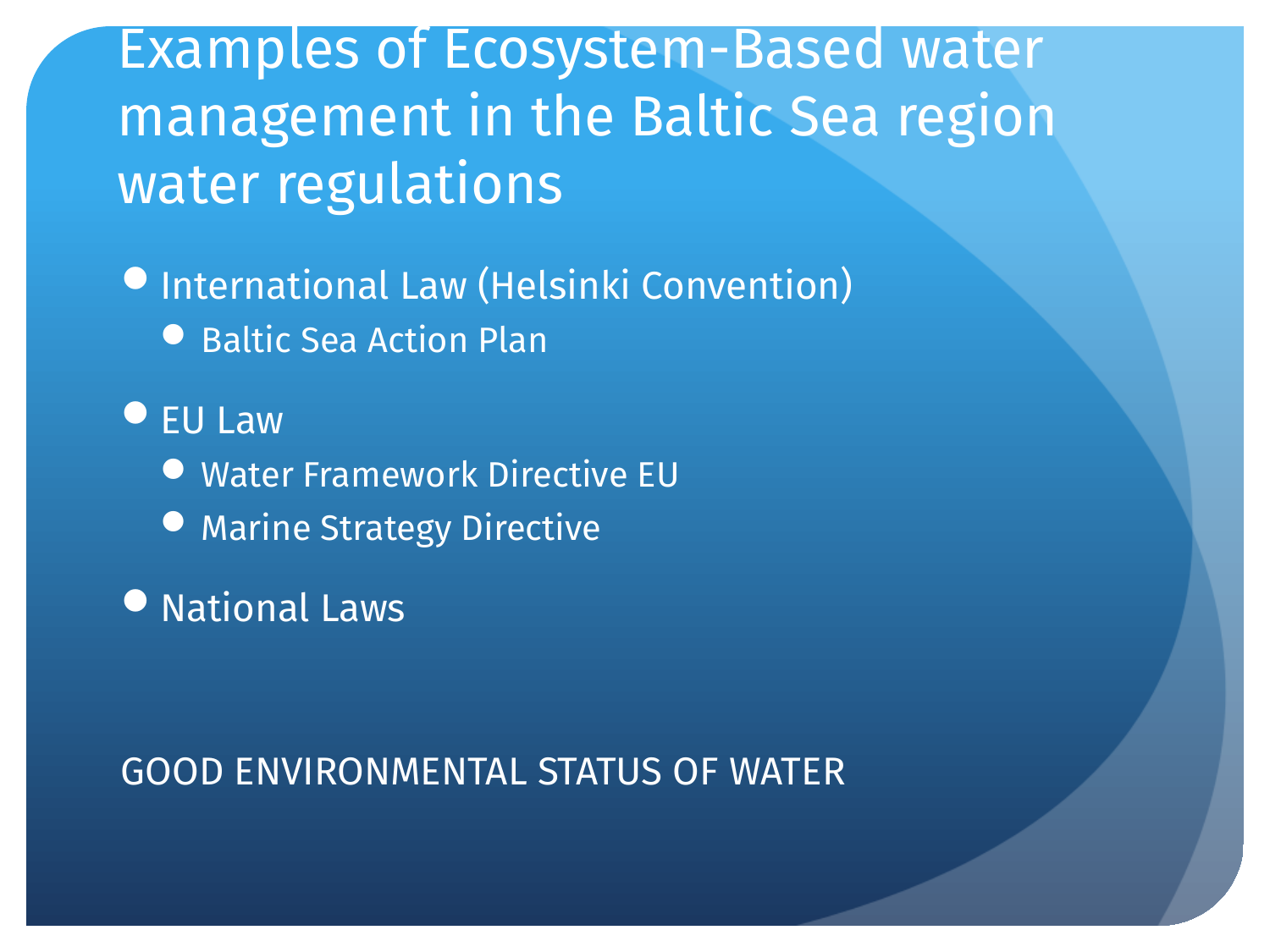

# Examples of Ecosystem-Based water management in the Baltic Sea region water regulations
International Law (Helsinki Convention)
Baltic Sea Action Plan
EU Law
Water Framework Directive EU
Marine Strategy Directive
National Laws

GOOD ENVIRONMENTAL STATUS OF WATER